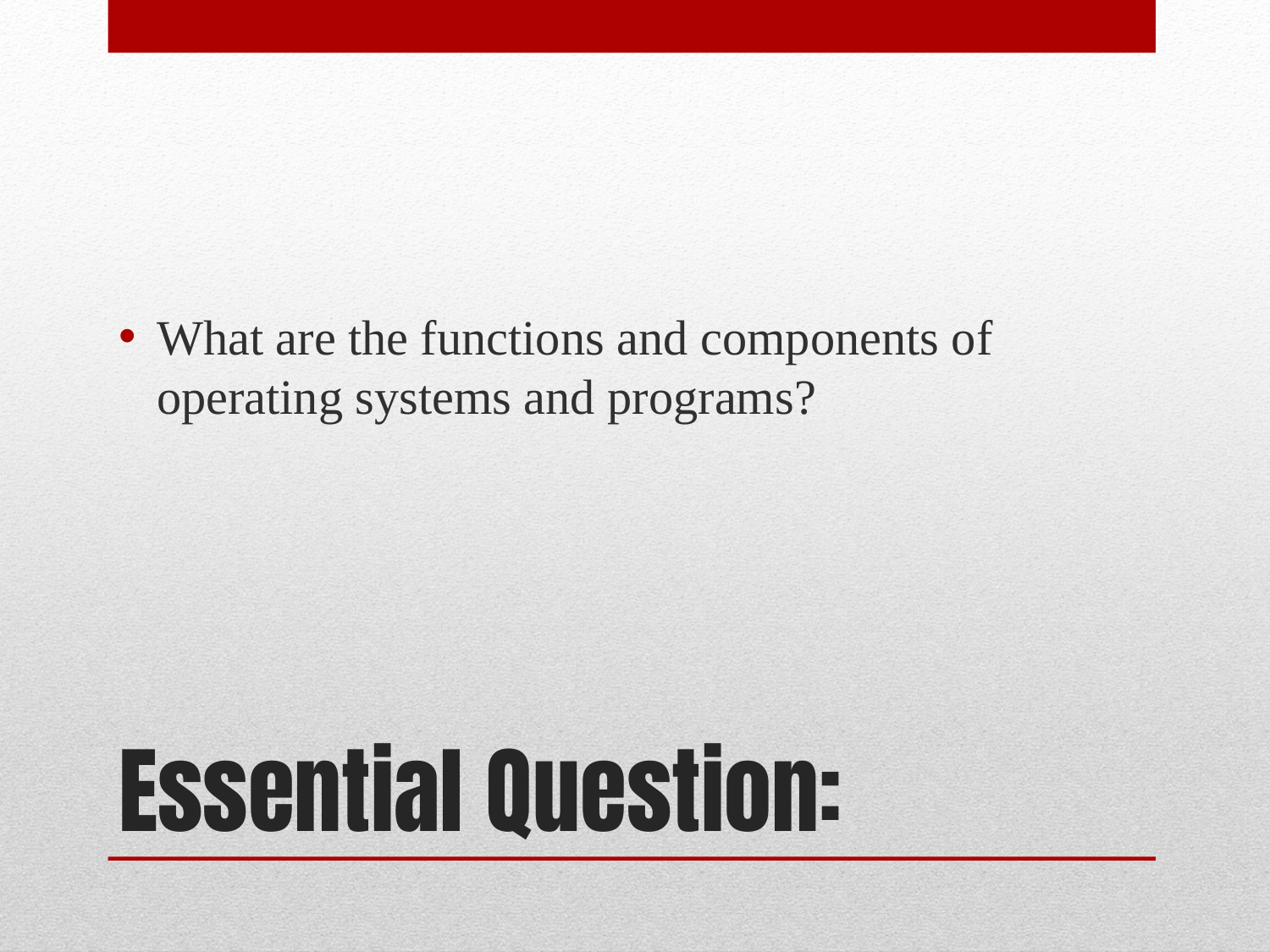

What are the functions and components of operating systems and programs?
# Essential Question: